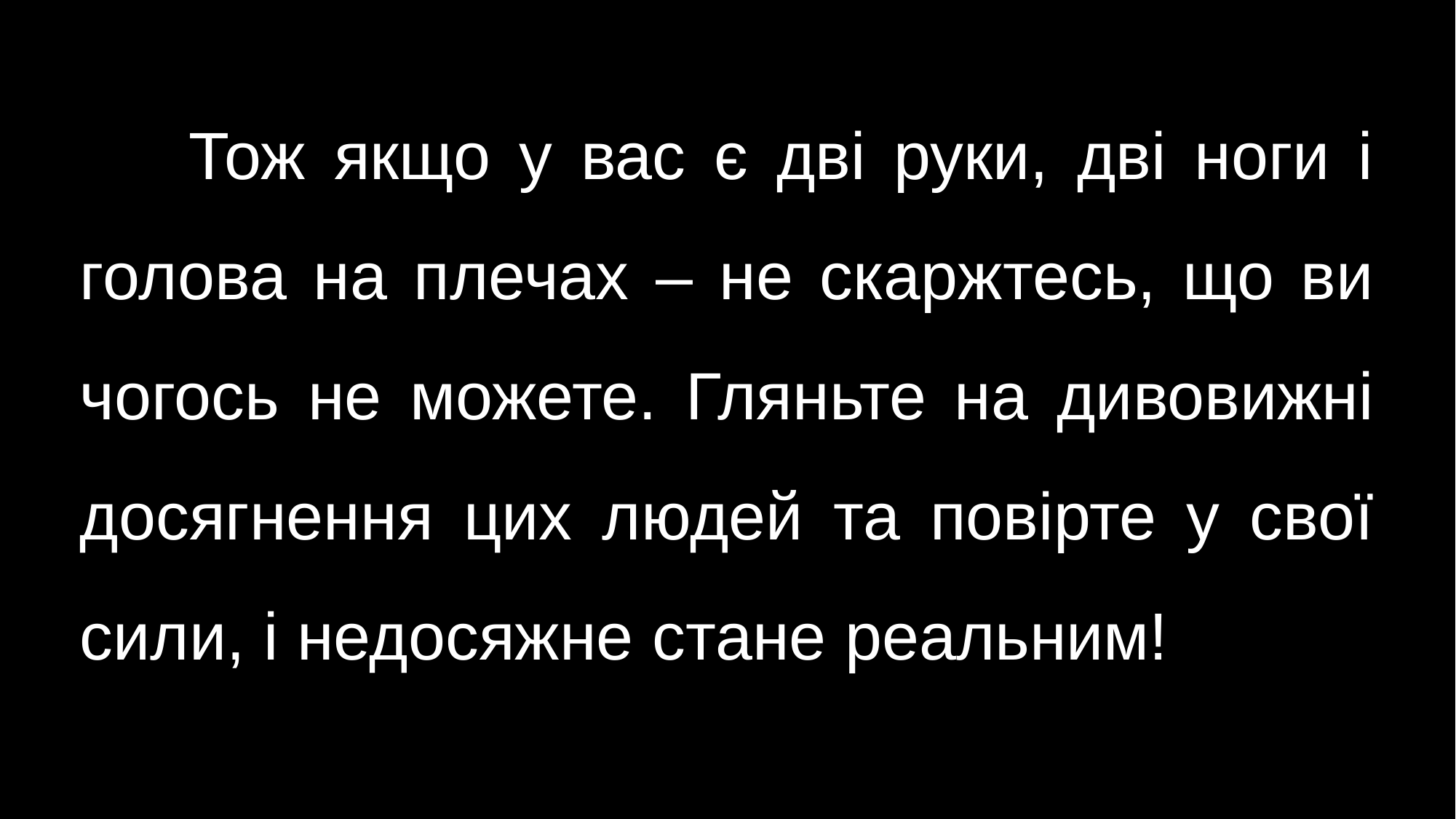

Тож якщо у вас є дві руки, дві ноги і голова на плечах – не скаржтесь, що ви чогось не можете. Гляньте на дивовижні досягнення цих людей та повірте у свої сили, і недосяжне стане реальним!